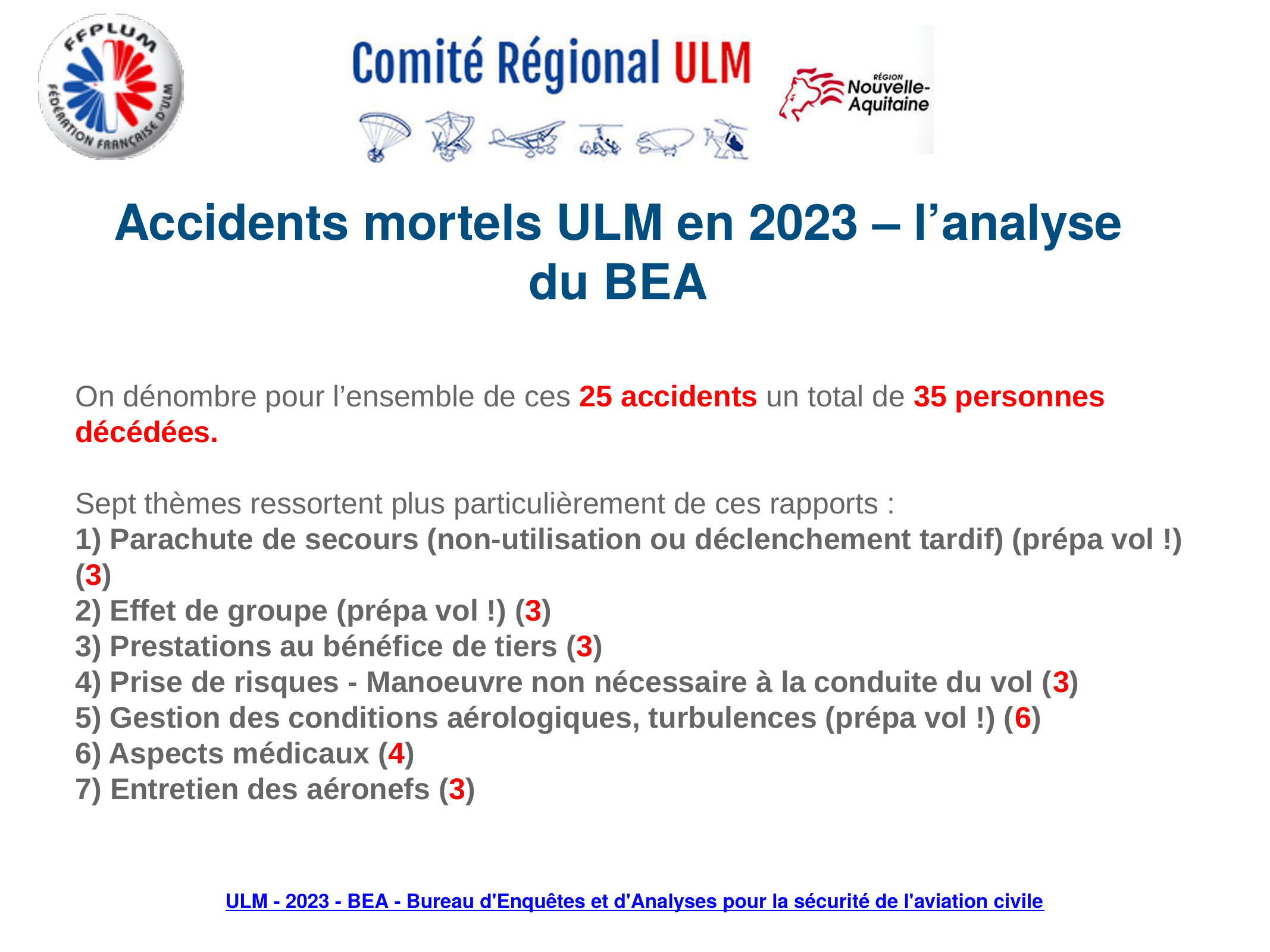

# Accidents mortels ULM en 2023 – l’analyse du BEA

On dénombre pour l’ensemble de ces 25 accidents un total de 35 personnes décédées.

Sept thèmes ressortent plus particulièrement de ces rapports :
1) Parachute de secours (non-utilisation ou déclenchement tardif) (prépa vol !) (3)
2) Effet de groupe (prépa vol !) (3)
3) Prestations au bénéfice de tiers (3)
4) Prise de risques - Manoeuvre non nécessaire à la conduite du vol (3)
5) Gestion des conditions aérologiques, turbulences (prépa vol !) (6)
6) Aspects médicaux (4)
7) Entretien des aéronefs (3)
ULM - 2023 - BEA - Bureau d'Enquêtes et d'Analyses pour la sécurité de l'aviation civile